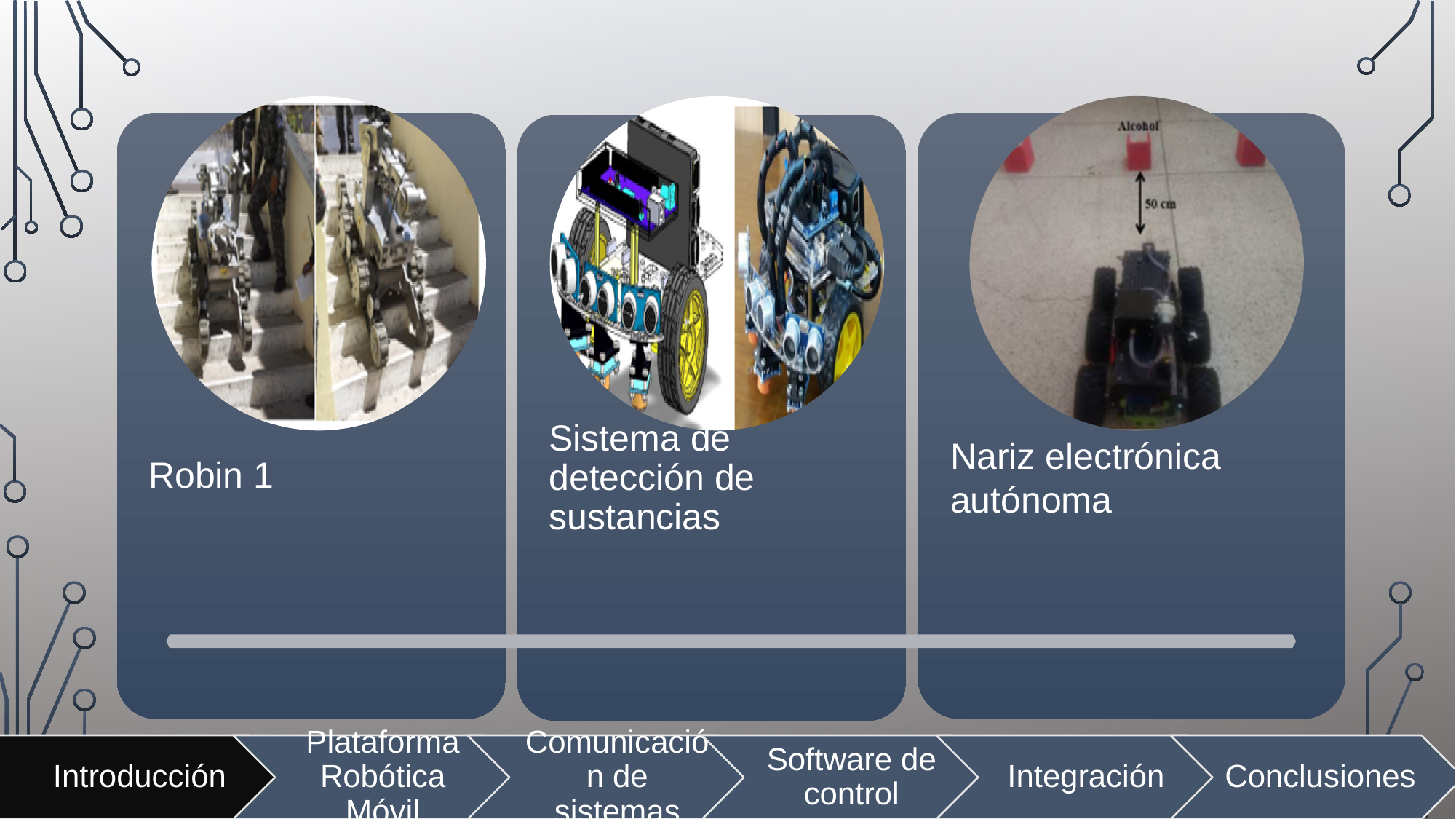

Robin 1
Sistema de detección de sustancias
Nariz electrónica autónoma
Introducción
Plataforma Robótica Móvil
Comunicación de sistemas
Software de control
Integración
Conclusiones